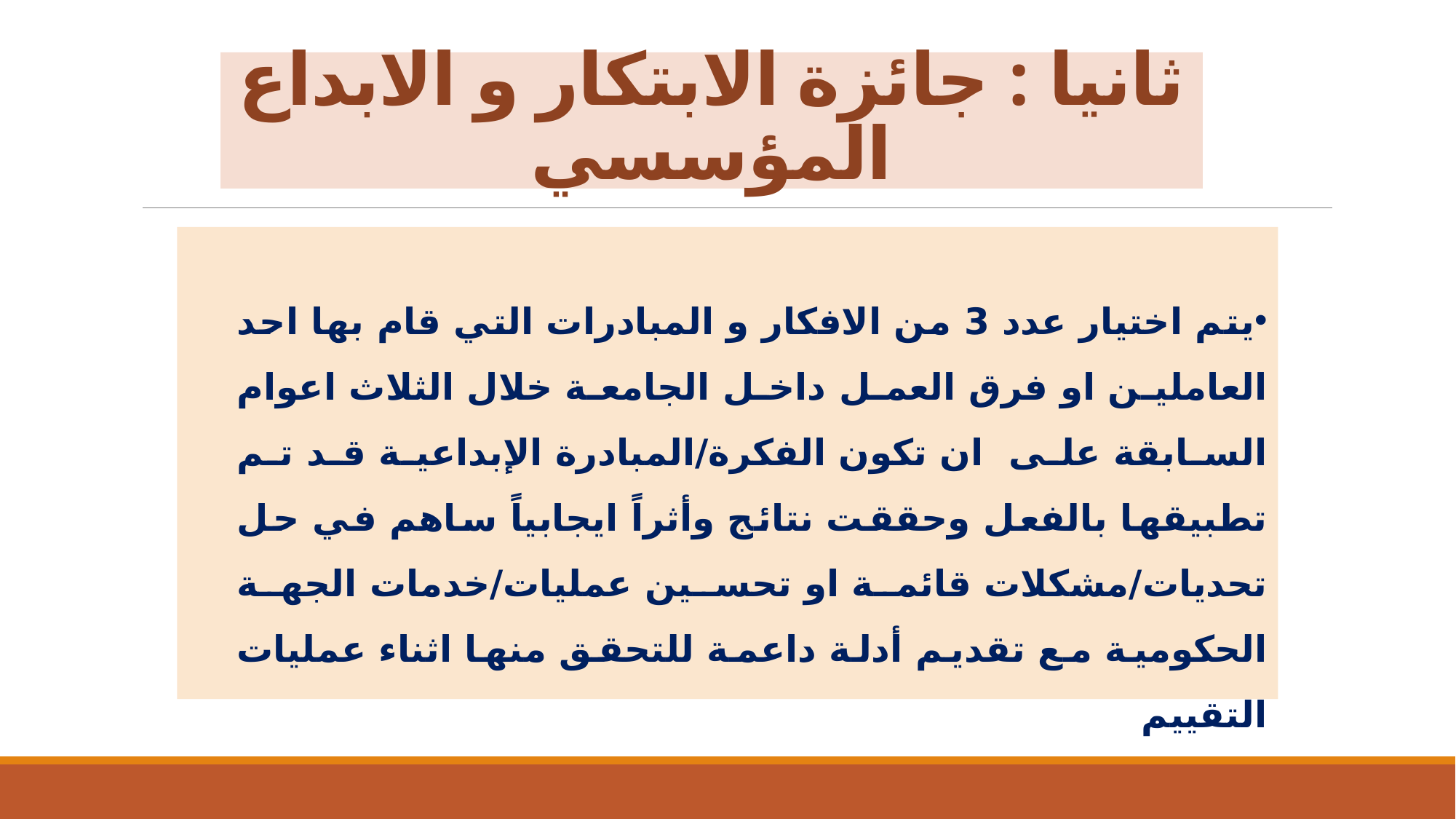

# ثانيا : جائزة الابتكار و الابداع المؤسسي

يتم اختيار عدد 3 من الافكار و المبادرات التي قام بها احد العاملين او فرق العمل داخل الجامعة خلال الثلاث اعوام السابقة على  ان تكون الفكرة/المبادرة الإبداعية قد تم تطبيقها بالفعل وحققت نتائج وأثراً ايجابياً ساهم في حل تحديات/مشكلات قائمة او تحسين عمليات/خدمات الجهة الحكومية مع تقديم أدلة داعمة للتحقق منها اثناء عمليات التقييم